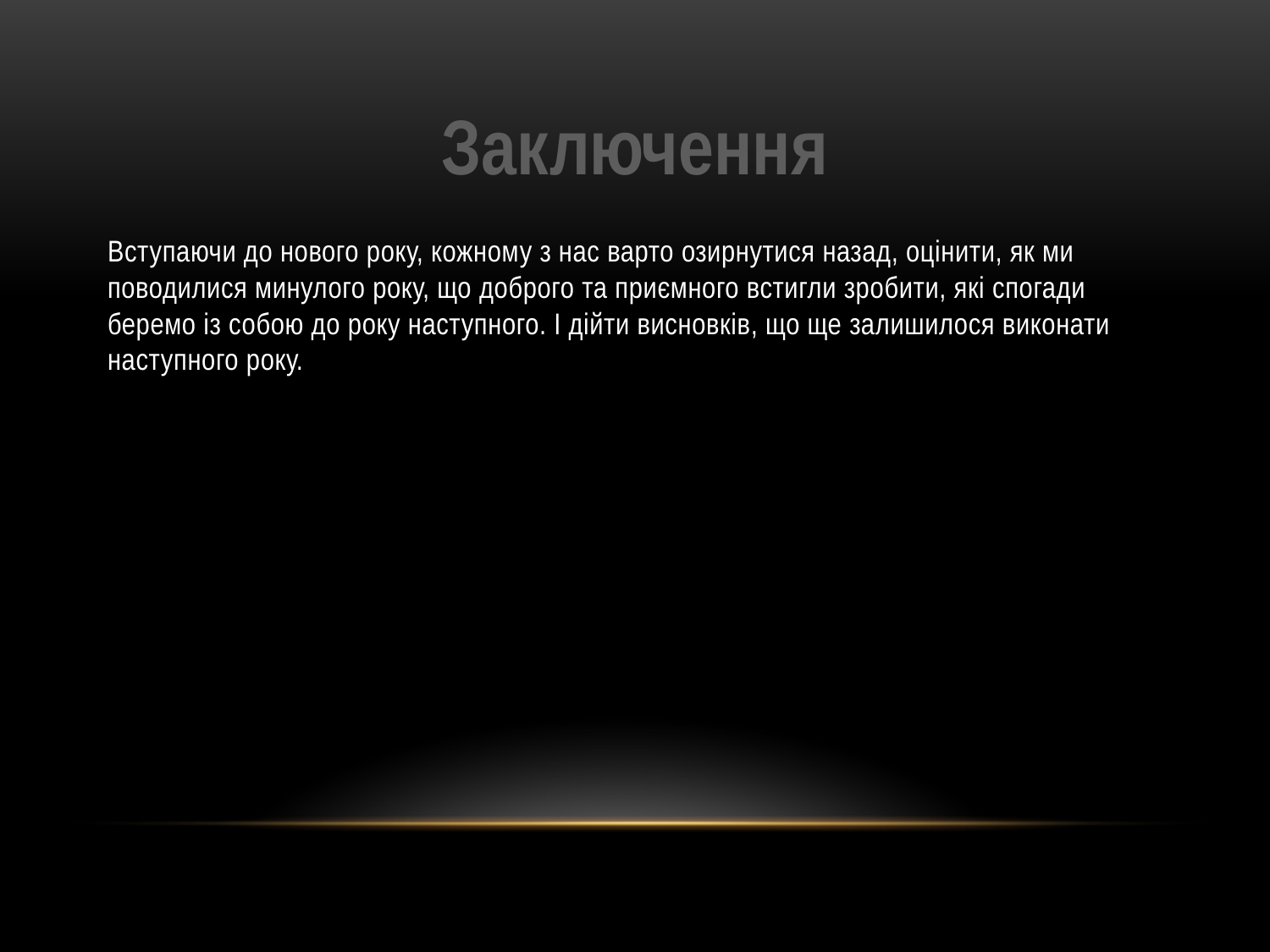

# Заключення
Вступаючи до нового року, кожному з нас варто озирнутися назад, оцінити, як ми поводилися минулого року, що доброго та приємного встигли зробити, які спогади беремо із собою до року наступного. І дійти висновків, що ще залишилося виконати наступного року.